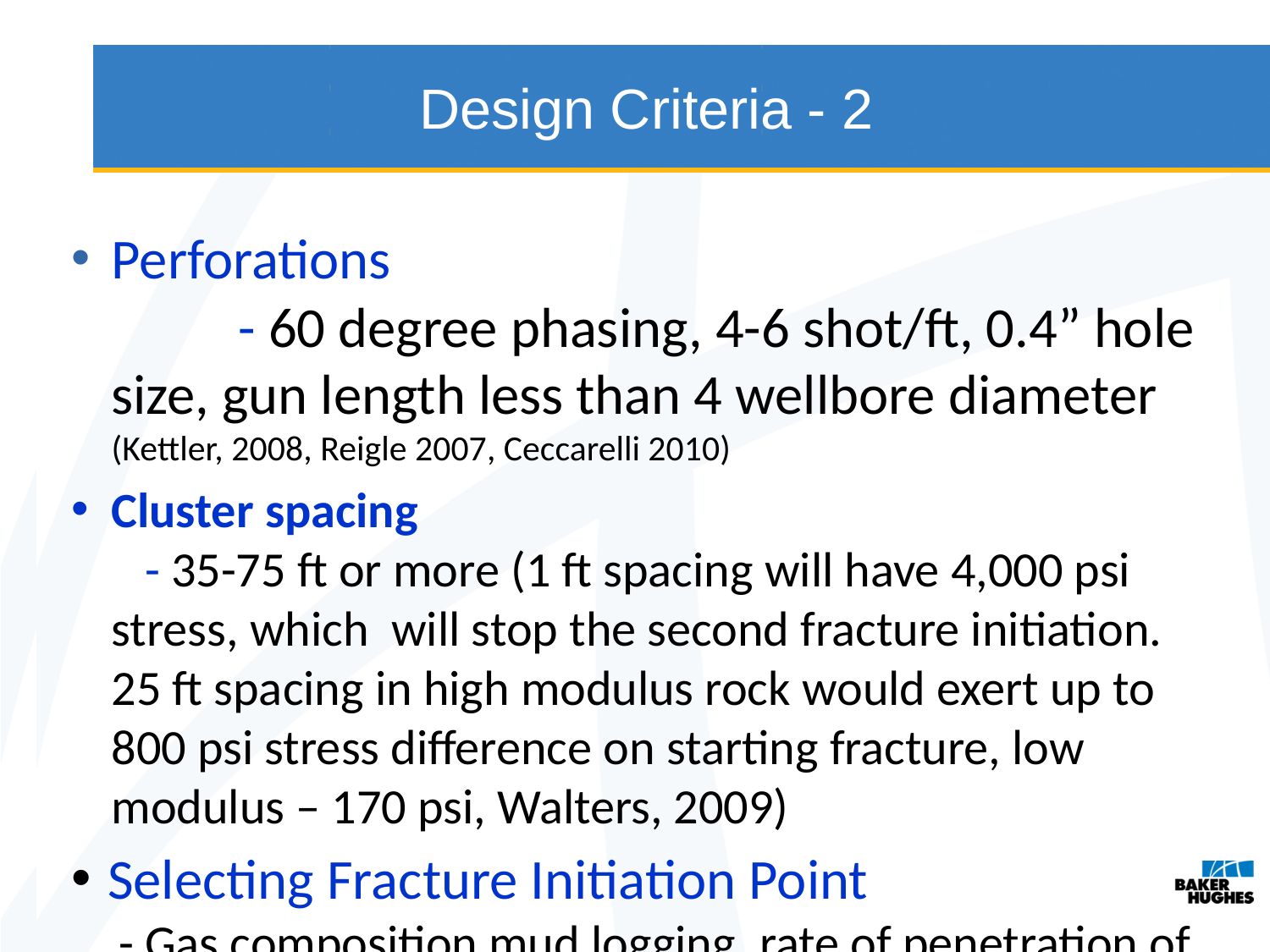

Design Criteria - 2

Perforations                                                                           - 60 degree phasing, 4-6 shot/ft, 0.4” hole size, gun length less than 4 wellbore diameter (Kettler, 2008, Reigle 2007, Ceccarelli 2010)
Cluster spacing                                                                           - 35-75 ft or more (1 ft spacing will have 4,000 psi stress, which  will stop the second fracture initiation. 25 ft spacing in high modulus rock would exert up to 800 psi stress difference on starting fracture, low modulus – 170 psi, Walters, 2009)
 Selecting Fracture Initiation Point
- Gas composition mud logging, rate of penetration of drilling, acoustic logs, cuttings mineralogy, etc